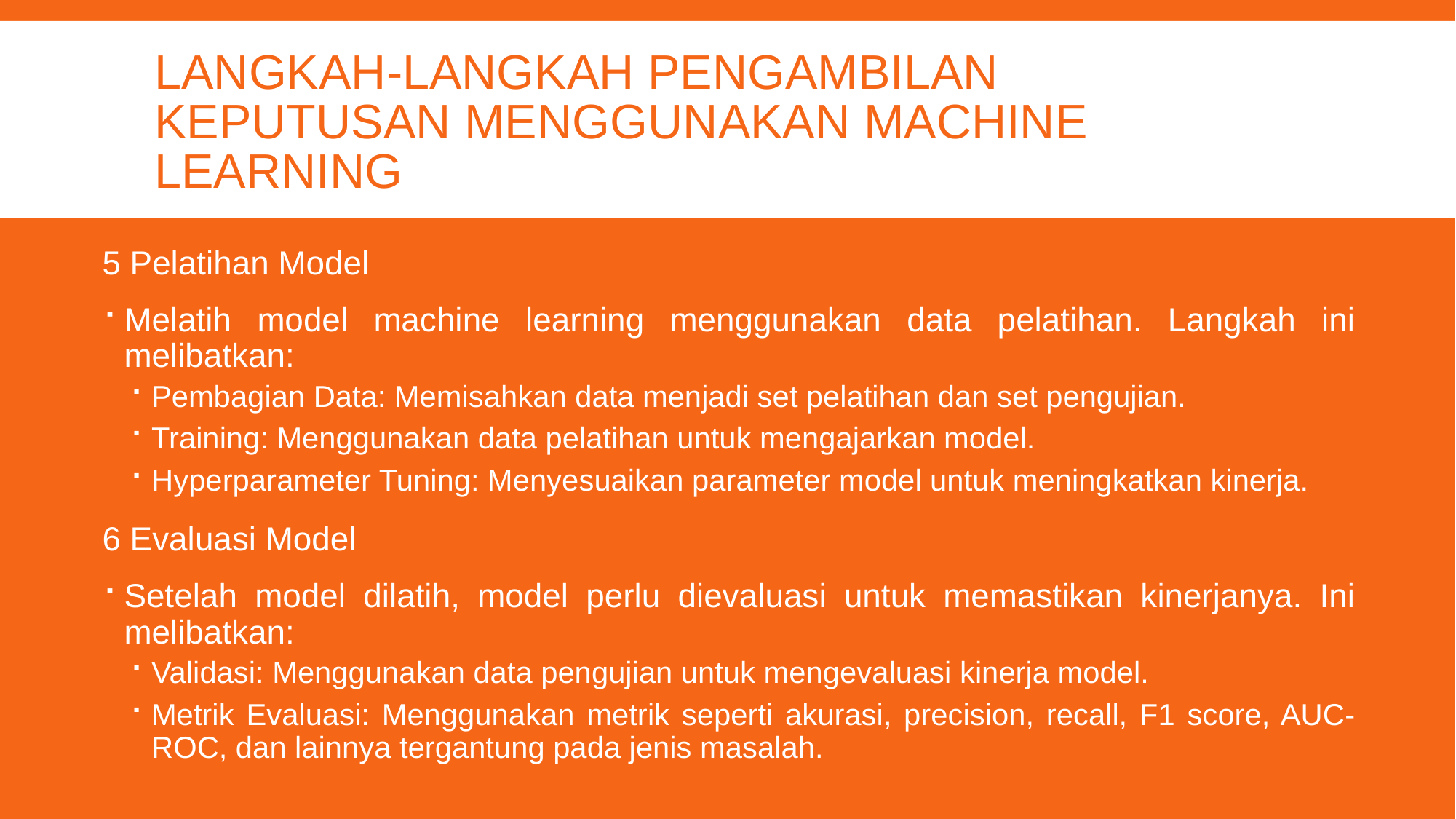

# langkah-langkah pengambilan keputusan menggunakan machine learning
5 Pelatihan Model
Melatih model machine learning menggunakan data pelatihan. Langkah ini melibatkan:
Pembagian Data: Memisahkan data menjadi set pelatihan dan set pengujian.
Training: Menggunakan data pelatihan untuk mengajarkan model.
Hyperparameter Tuning: Menyesuaikan parameter model untuk meningkatkan kinerja.
6 Evaluasi Model
Setelah model dilatih, model perlu dievaluasi untuk memastikan kinerjanya. Ini melibatkan:
Validasi: Menggunakan data pengujian untuk mengevaluasi kinerja model.
Metrik Evaluasi: Menggunakan metrik seperti akurasi, precision, recall, F1 score, AUC-ROC, dan lainnya tergantung pada jenis masalah.